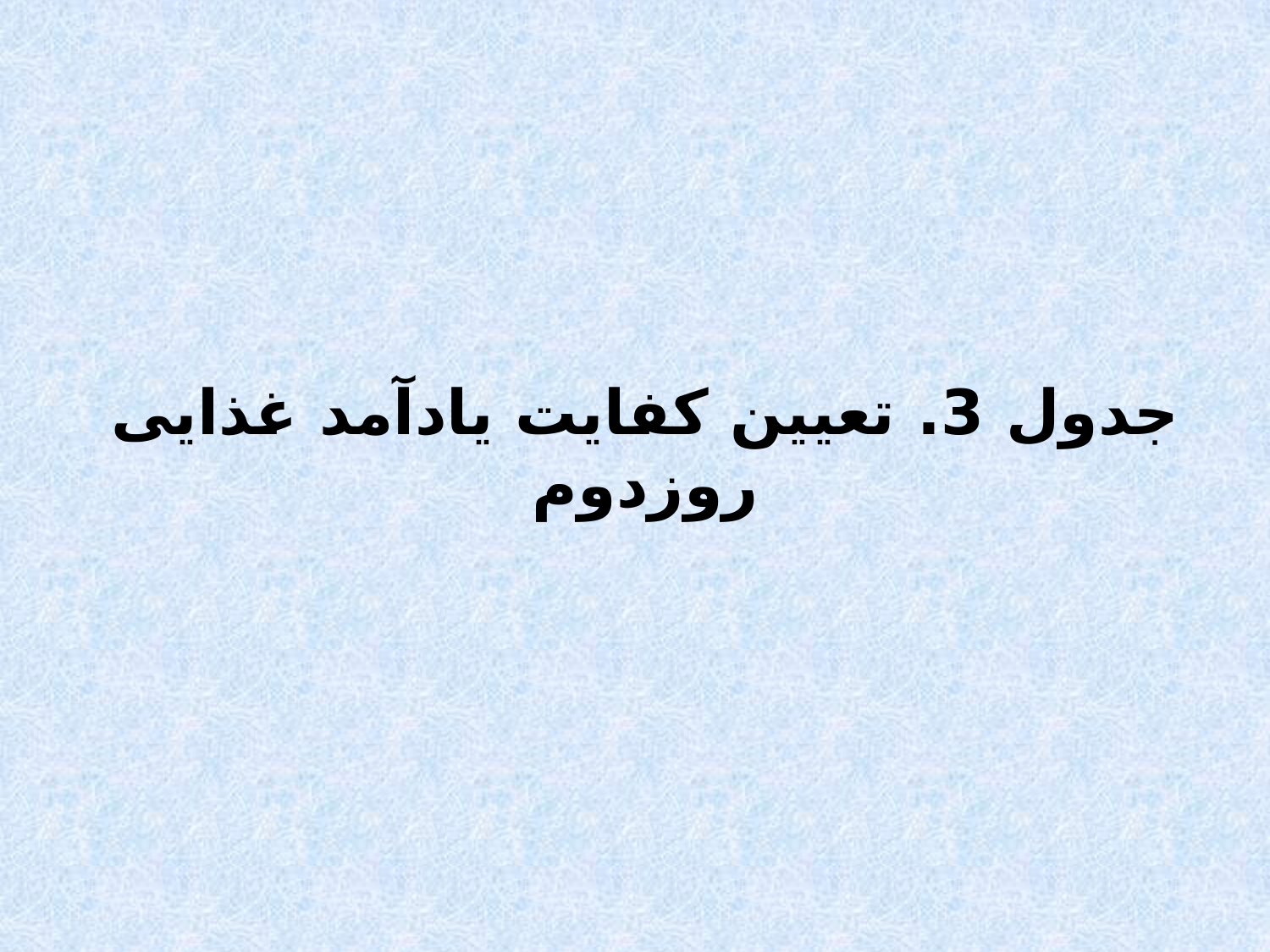

# جدول 3. تعیین کفایت یادآمد غذایی روزدوم